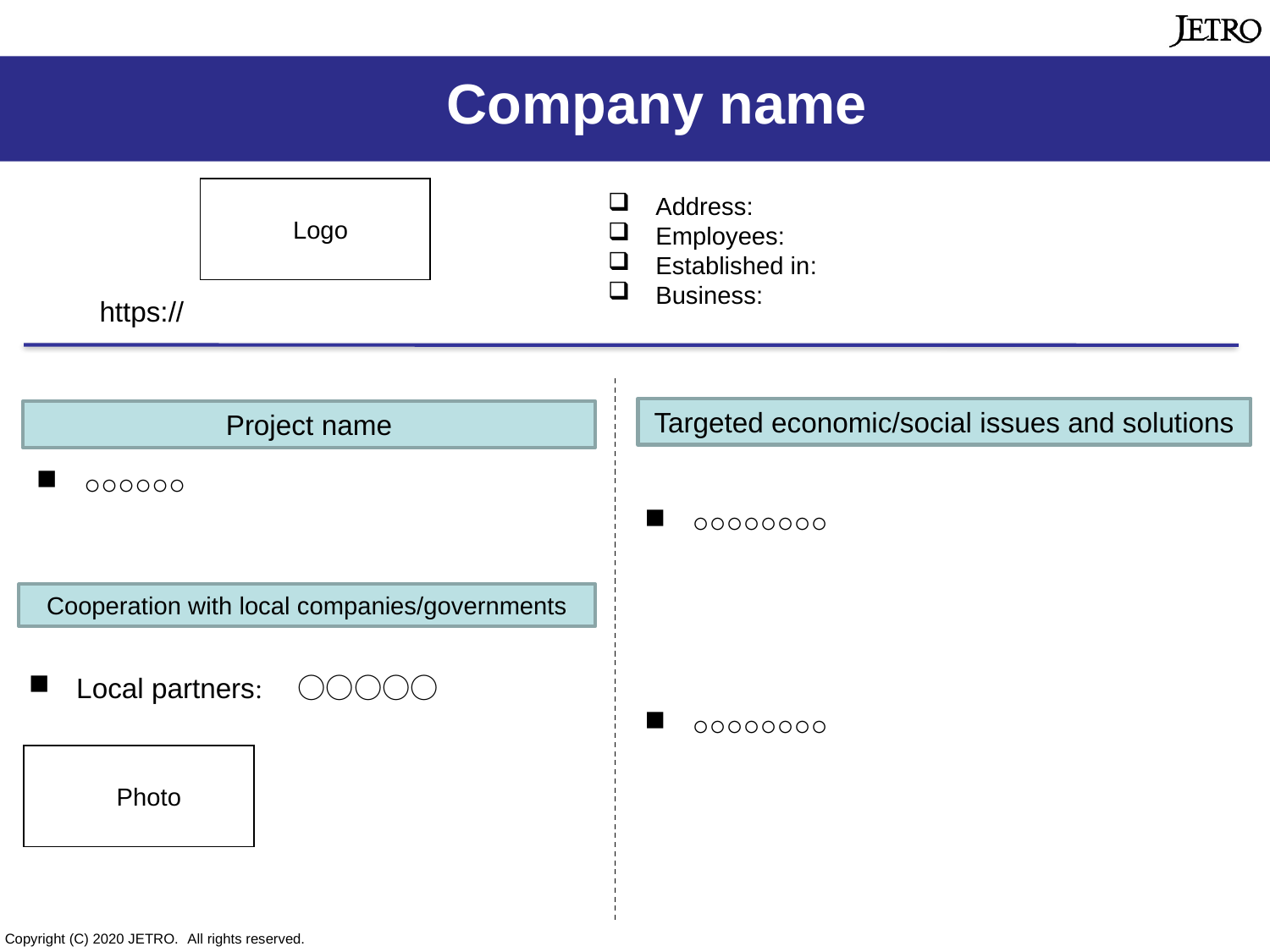

# Company name

　　　Logo

Address:
Employees:
Established in:
Business:
https://

Targeted economic/social issues and solutions
Project name
○○○○○○
○○○○○○○○

○○○○○○○○
Cooperation with local companies/governments
Local partners:　○○○○○

　　　Photo